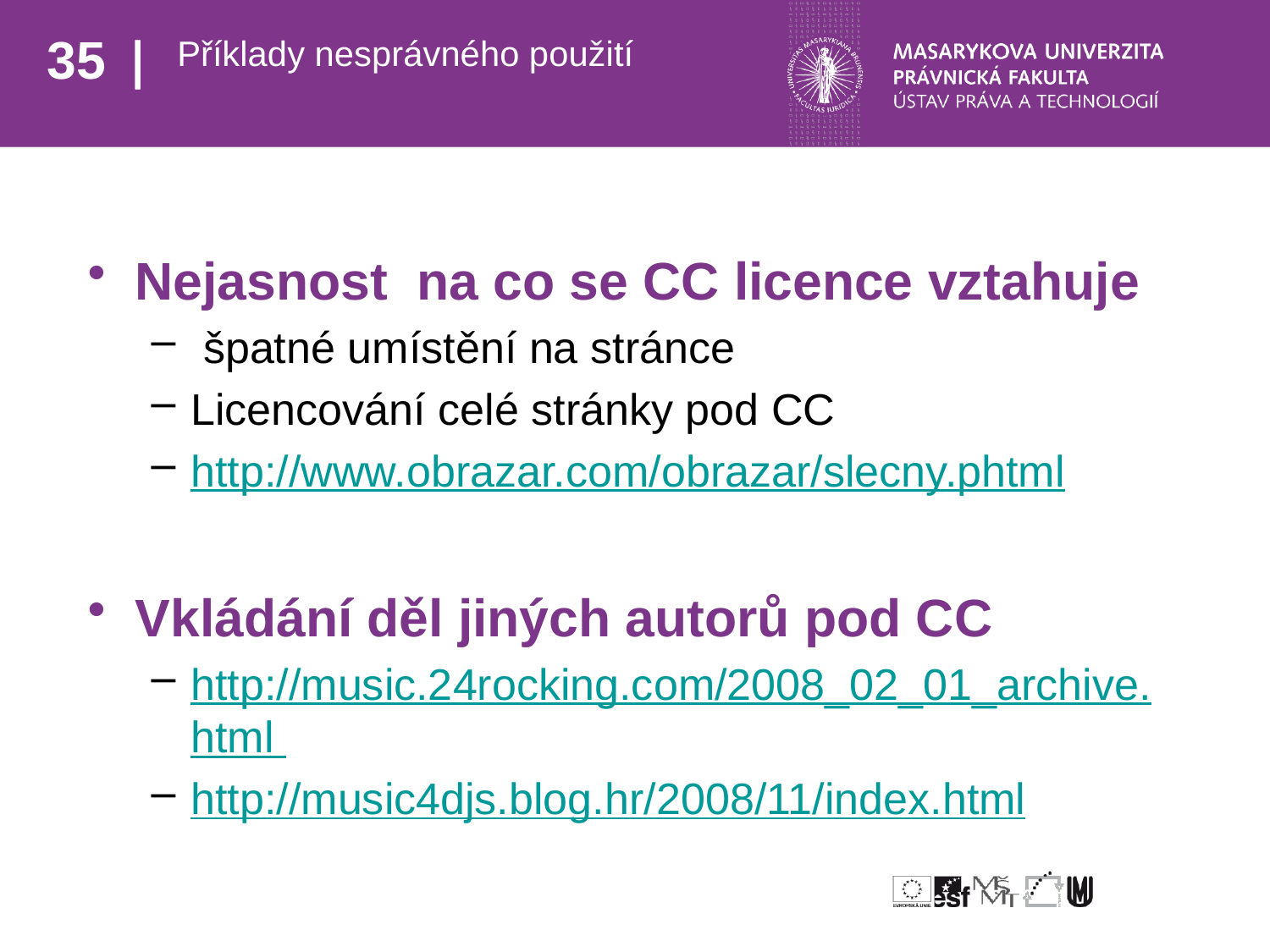

# Příklady nesprávného použití
Nejasnost  na co se CC licence vztahuje
 špatné umístění na stránce
Licencování celé stránky pod CC
http://www.obrazar.com/obrazar/slecny.phtml

Vkládání děl jiných autorů pod CC
http://music.24rocking.com/2008_02_01_archive.html
http://music4djs.blog.hr/2008/11/index.html